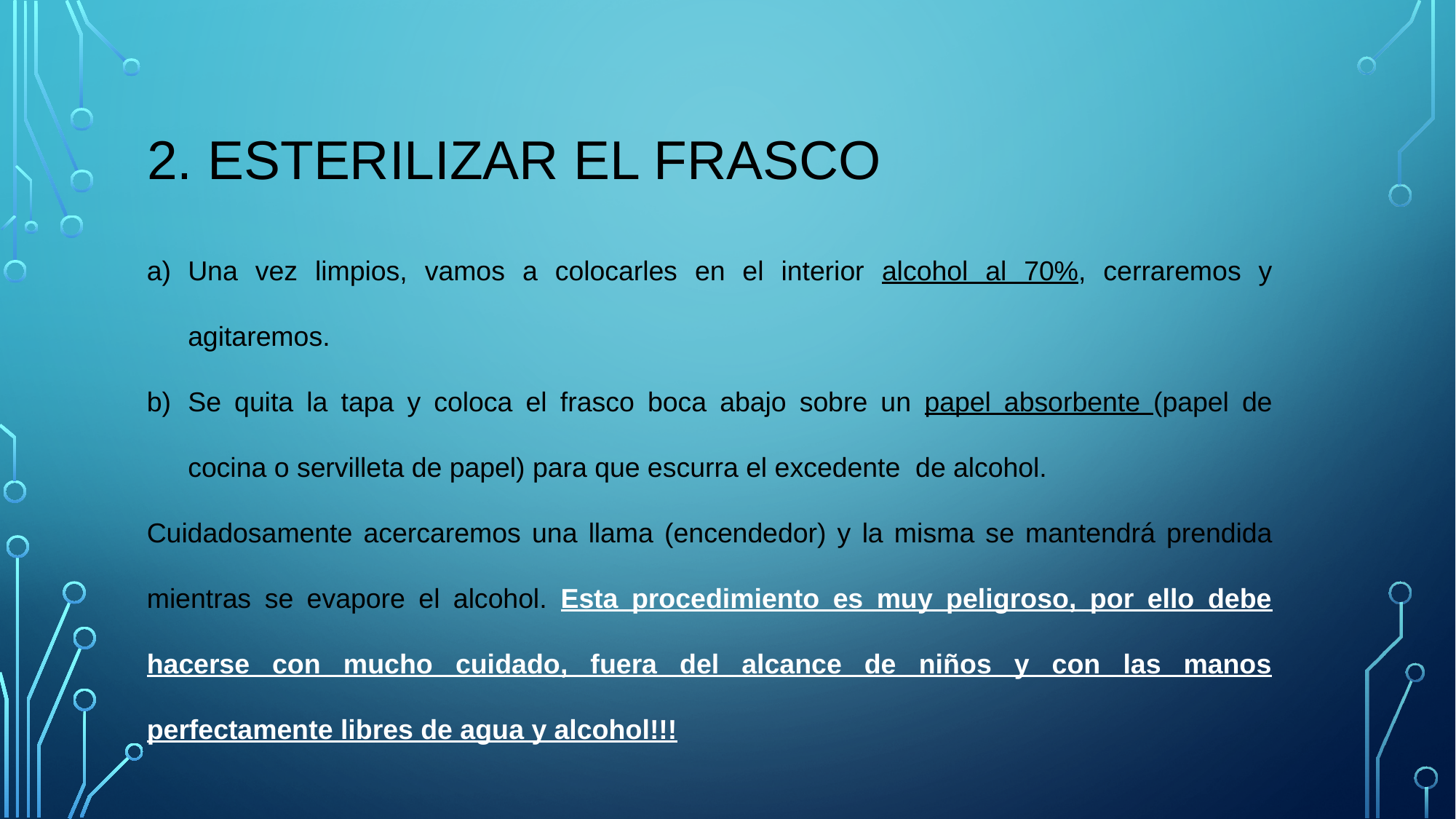

# 2. Esterilizar el frasco
Una vez limpios, vamos a colocarles en el interior alcohol al 70%, cerraremos y agitaremos.
Se quita la tapa y coloca el frasco boca abajo sobre un papel absorbente (papel de cocina o servilleta de papel) para que escurra el excedente  de alcohol.
Cuidadosamente acercaremos una llama (encendedor) y la misma se mantendrá prendida mientras se evapore el alcohol. Esta procedimiento es muy peligroso, por ello debe hacerse con mucho cuidado, fuera del alcance de niños y con las manos perfectamente libres de agua y alcohol!!!